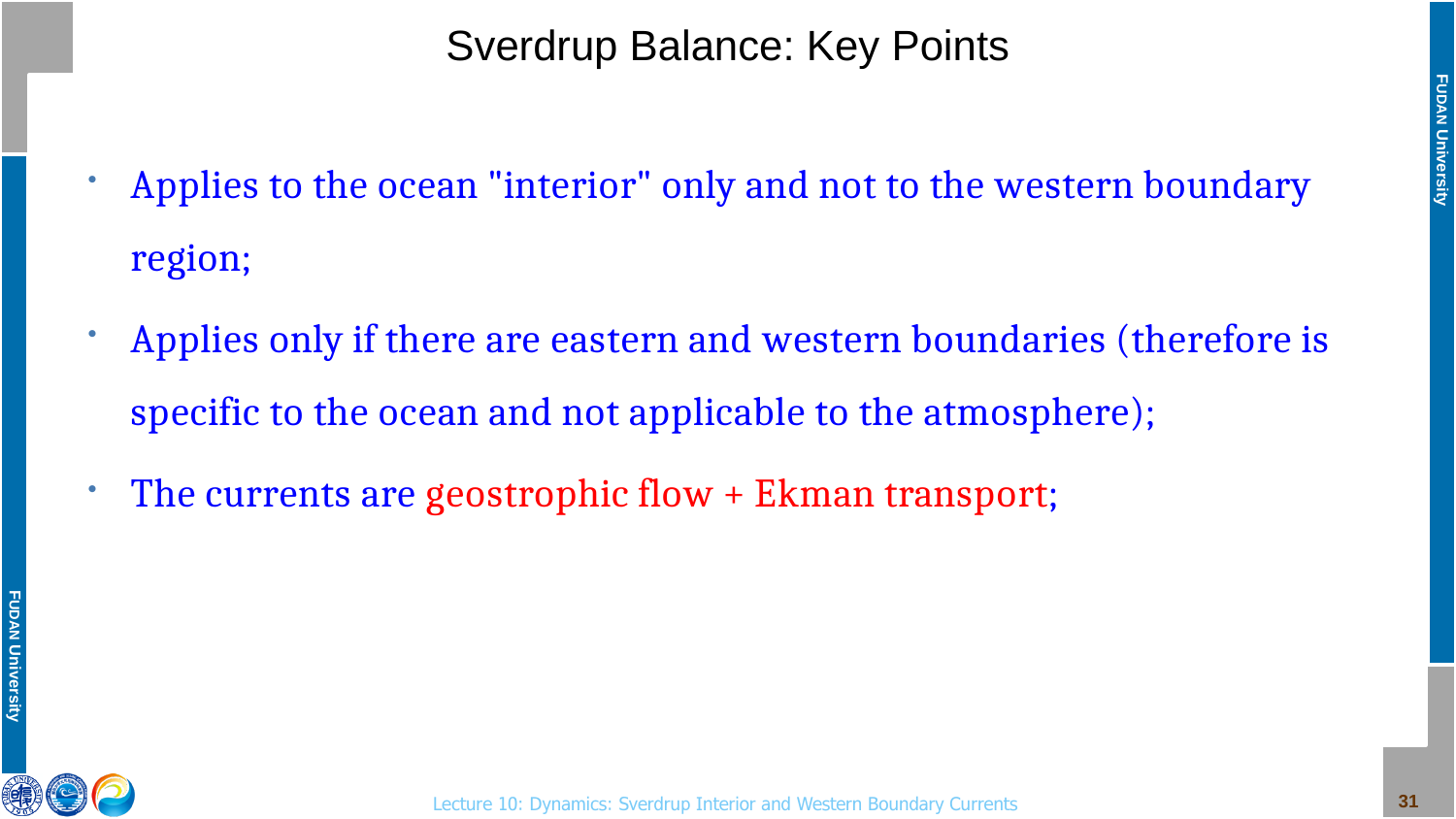

# Sverdrup Balance: Key Points
Applies to the ocean "interior" only and not to the western boundary region;
Applies only if there are eastern and western boundaries (therefore is specific to the ocean and not applicable to the atmosphere);
The currents are geostrophic flow + Ekman transport;